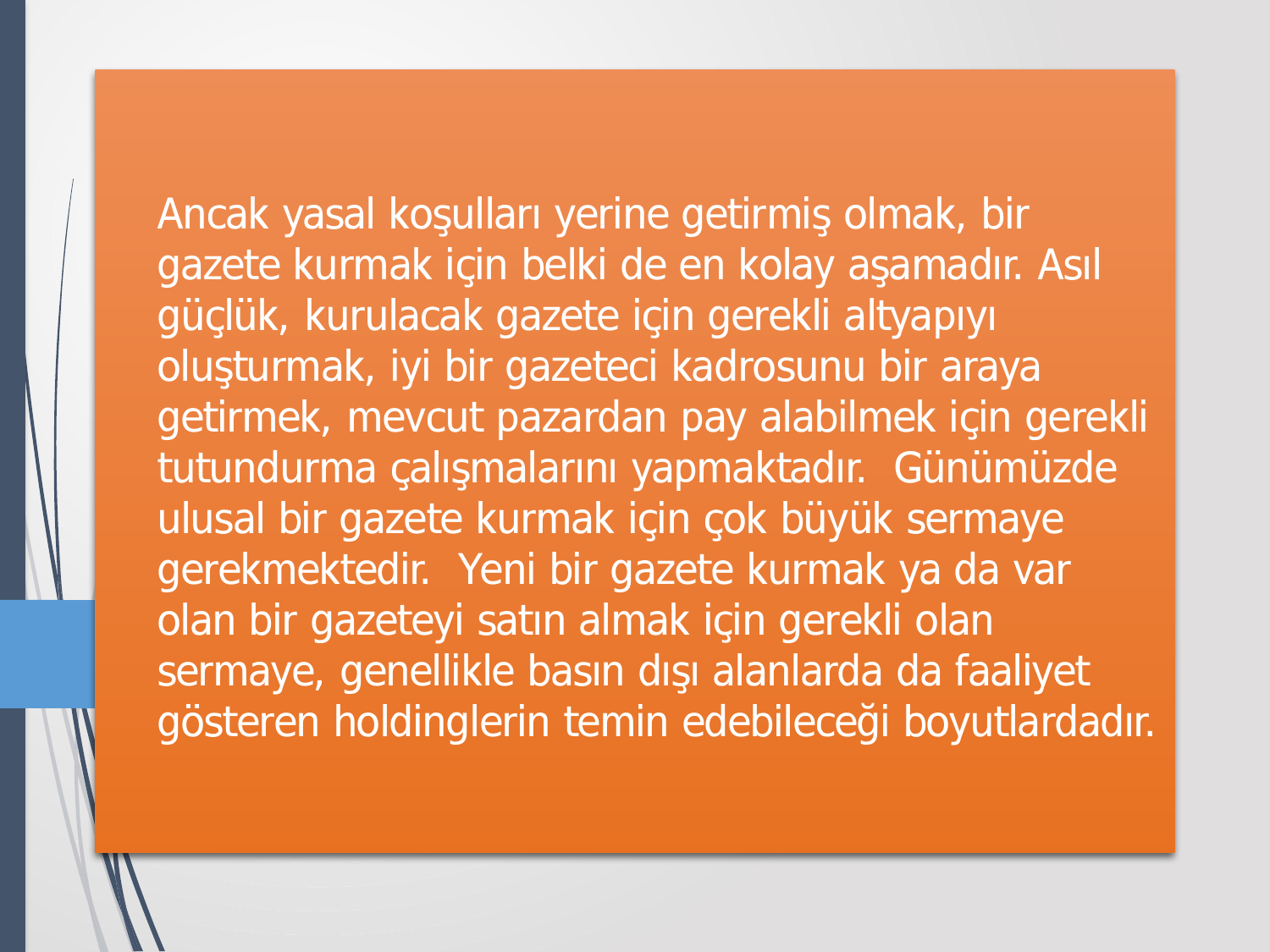

# Ancak yasal koşulları yerine getirmiş olmak, bir gazete kurmak için belki de en kolay aşamadır. Asıl güçlük, kurulacak gazete için gerekli altyapıyı oluşturmak, iyi bir gazeteci kadrosunu bir araya getirmek, mevcut pazardan pay alabilmek için gerekli tutundurma çalışmalarını yapmaktadır.  Günümüzde ulusal bir gazete kurmak için çok büyük sermaye gerekmektedir.  Yeni bir gazete kurmak ya da var olan bir gazeteyi satın almak için gerekli olan sermaye, genellikle basın dışı alanlarda da faaliyet gösteren holdinglerin temin edebileceği boyutlardadır.